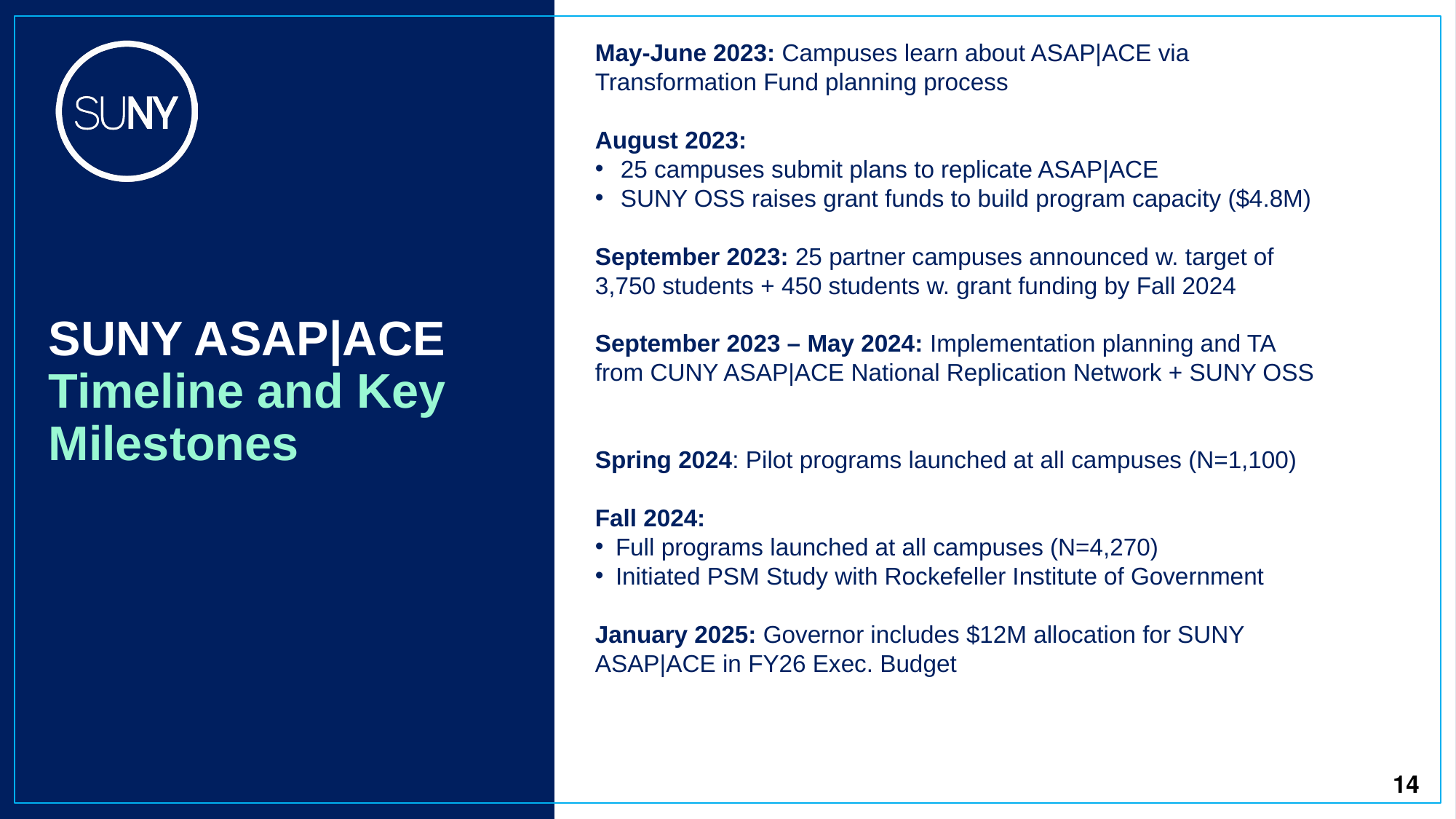

May-June 2023: Campuses learn about ASAP|ACE via Transformation Fund planning process
August 2023:
25 campuses submit plans to replicate ASAP|ACE
SUNY OSS raises grant funds to build program capacity ($4.8M)
September 2023: 25 partner campuses announced w. target of 3,750 students + 450 students w. grant funding by Fall 2024
September 2023 – May 2024: Implementation planning and TA from CUNY ASAP|ACE National Replication Network + SUNY OSS
Spring 2024: Pilot programs launched at all campuses (N=1,100)
Fall 2024:
Full programs launched at all campuses (N=4,270)
Initiated PSM Study with Rockefeller Institute of Government

January 2025: Governor includes $12M allocation for SUNY ASAP|ACE in FY26 Exec. Budget
# SUNY ASAP|ACE  Timeline and Key Milestones
14